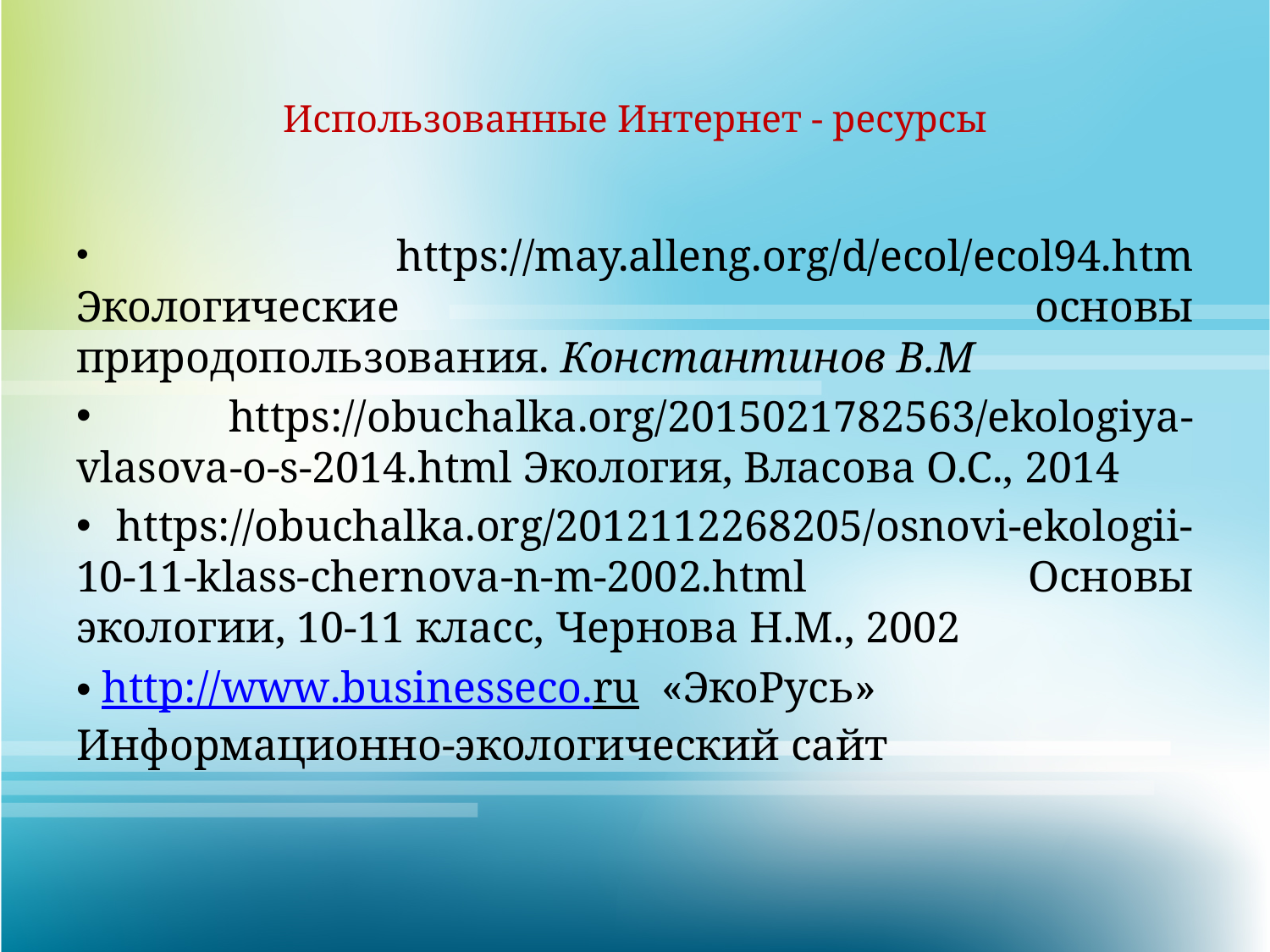

# Использованные Интернет - ресурсы
 https://may.alleng.org/d/ecol/ecol94.htm Экологические основы природопользования. Константинов В.М
 https://obuchalka.org/2015021782563/ekologiya-vlasova-o-s-2014.html Экология, Власова О.С., 2014
 https://obuchalka.org/2012112268205/osnovi-ekologii-10-11-klass-chernova-n-m-2002.html Основы экологии, 10-11 класс, Чернова Н.М., 2002
 http://www.businesseco.ru  «ЭкоРусь»  Информационно-экологический сайт